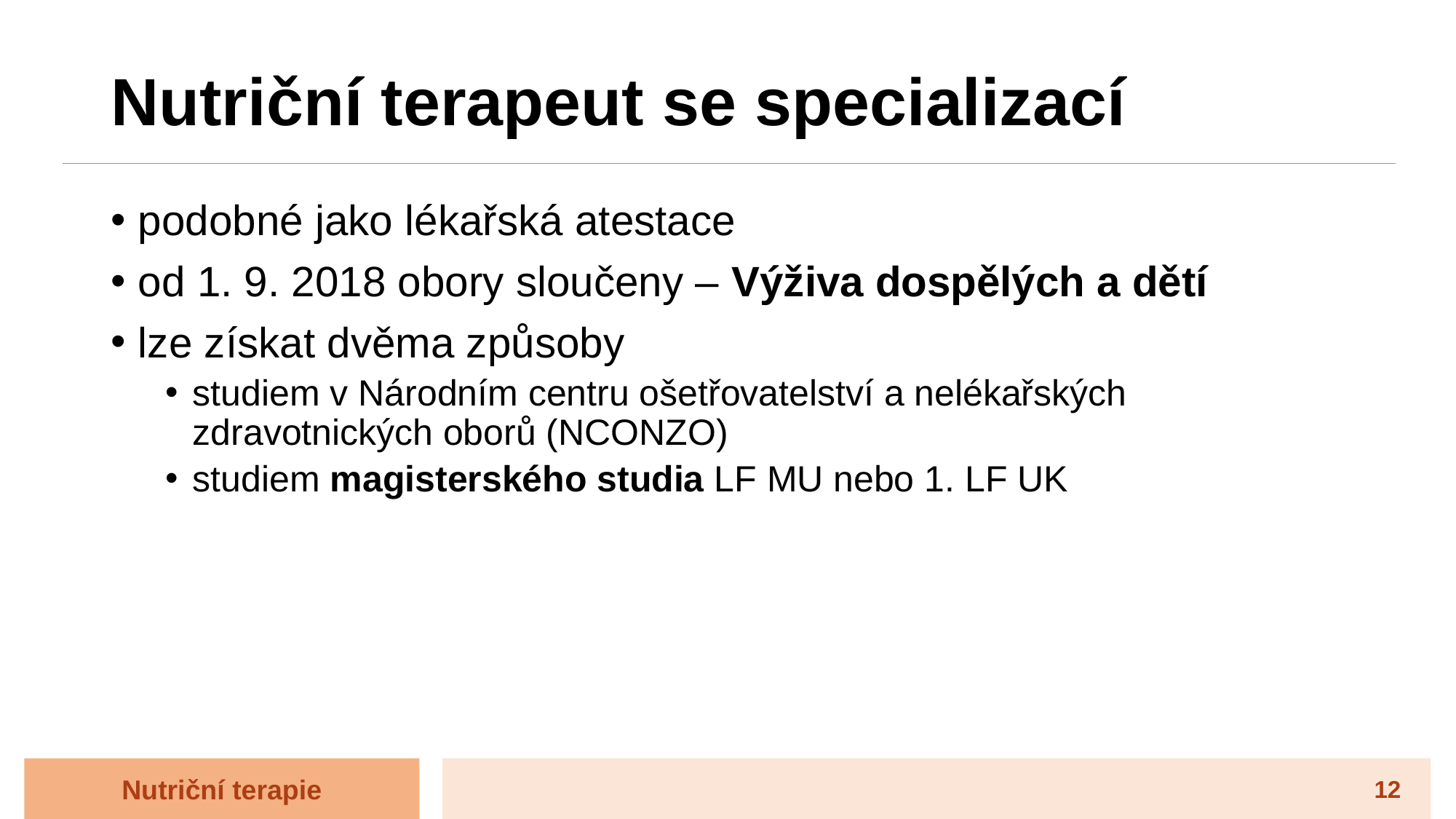

# Nutriční terapeut se specializací
podobné jako lékařská atestace
od 1. 9. 2018 obory sloučeny – Výživa dospělých a dětí
lze získat dvěma způsoby
studiem v Národním centru ošetřovatelství a nelékařských zdravotnických oborů (NCONZO)
studiem magisterského studia LF MU nebo 1. LF UK
Nutriční terapie
12